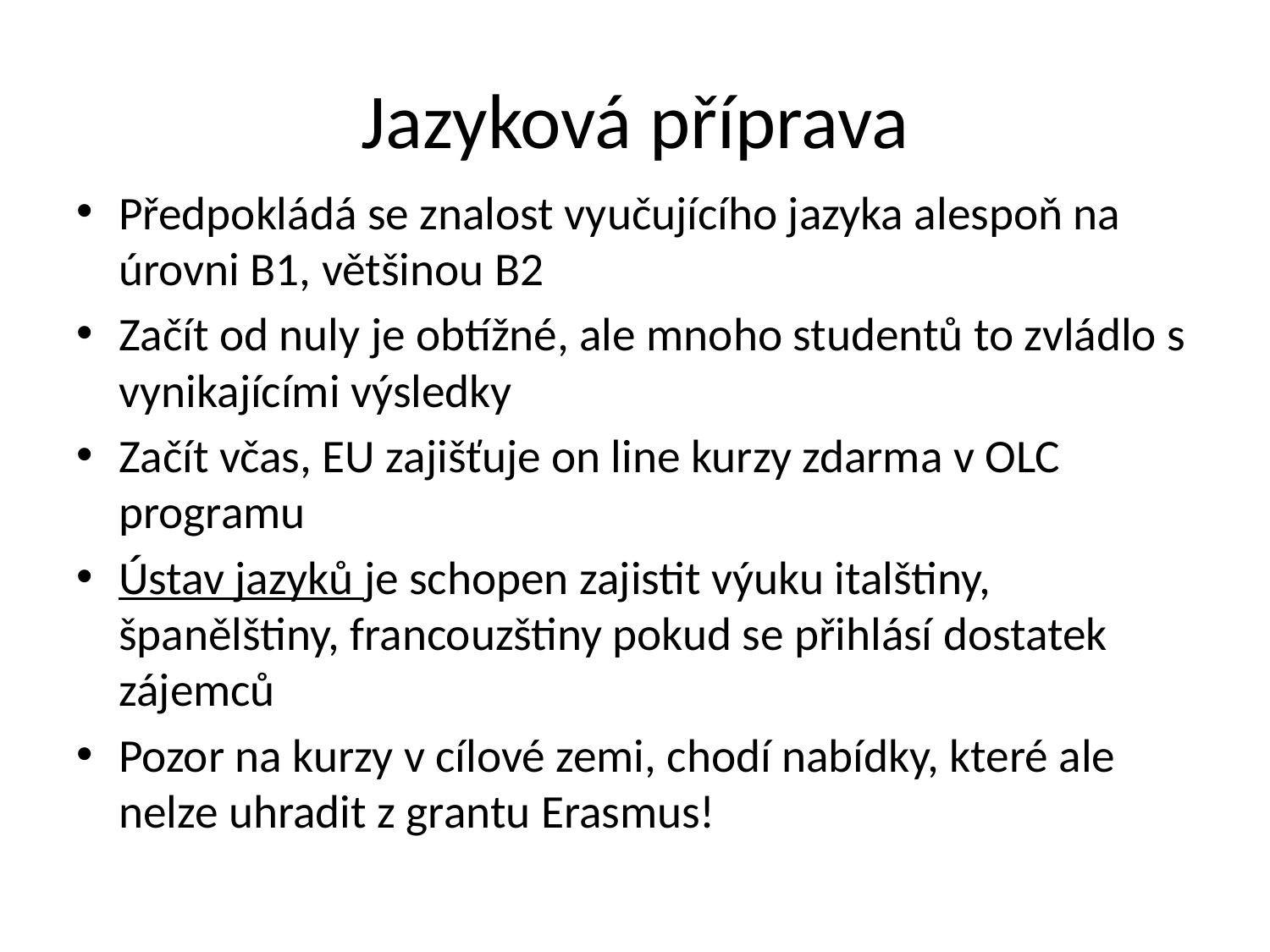

# Jazyková příprava
Předpokládá se znalost vyučujícího jazyka alespoň na úrovni B1, většinou B2
Začít od nuly je obtížné, ale mnoho studentů to zvládlo s vynikajícími výsledky
Začít včas, EU zajišťuje on line kurzy zdarma v OLC programu
Ústav jazyků je schopen zajistit výuku italštiny, španělštiny, francouzštiny pokud se přihlásí dostatek zájemců
Pozor na kurzy v cílové zemi, chodí nabídky, které ale nelze uhradit z grantu Erasmus!